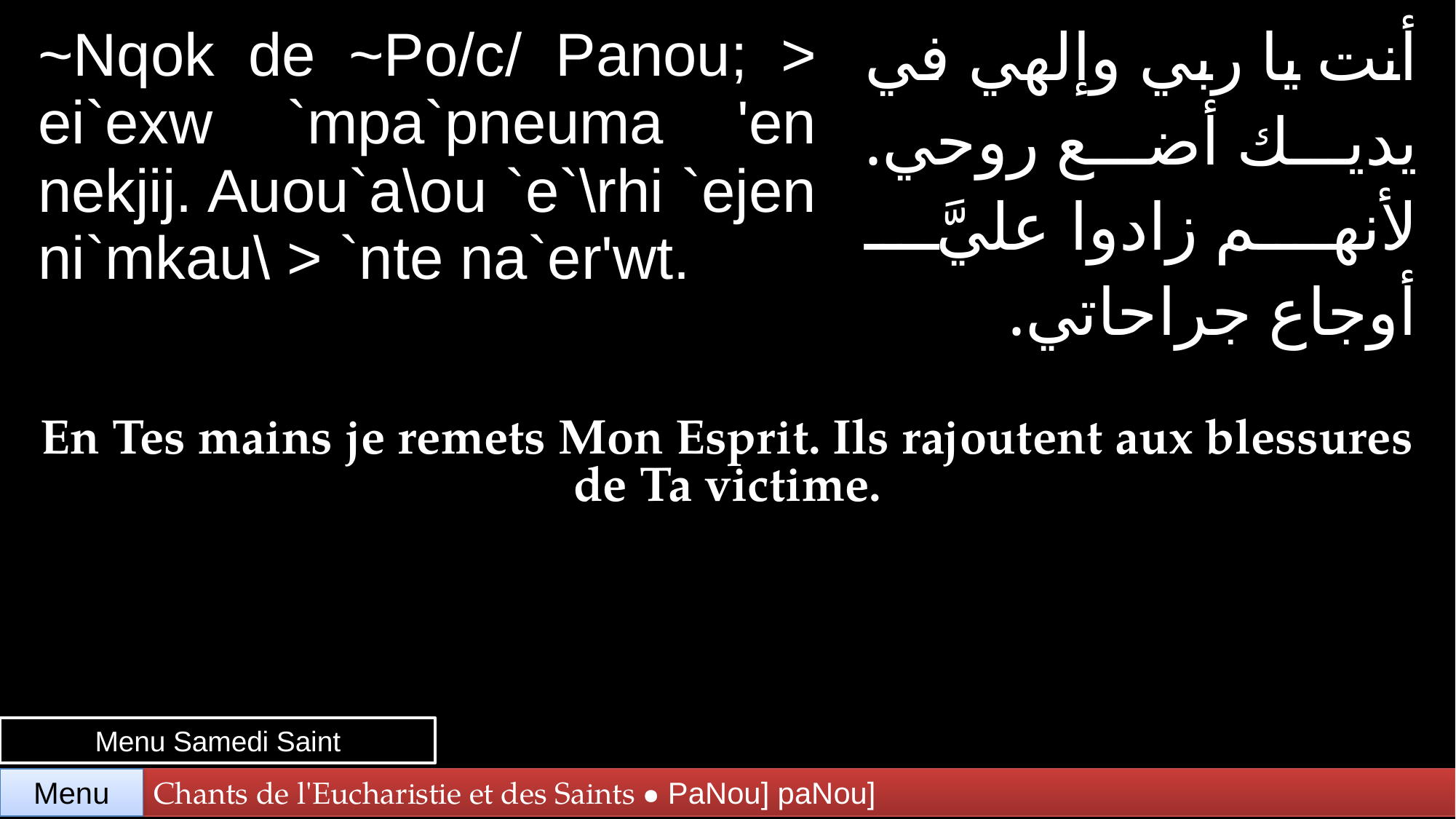

| ~Nqok de ~Po/c/ Panou; > ei`exw `mpa`pneuma 'en nekjij. Auou`a\ou `e`\rhi `ejen ni`mkau\ > `nte na`er'wt. |  | أنت يا ربي وإلهي في يديك أضع روحي. لأنهم زادوا عليَّ أوجاع جراحاتي. |
| --- | --- | --- |
|  |  |  |
| En Tes mains je remets Mon Esprit. Ils rajoutent aux blessures de Ta victime. |  |  |
Menu Samedi Saint
Chants de l'Eucharistie et des Saints • PaNou] paNou]
Menu